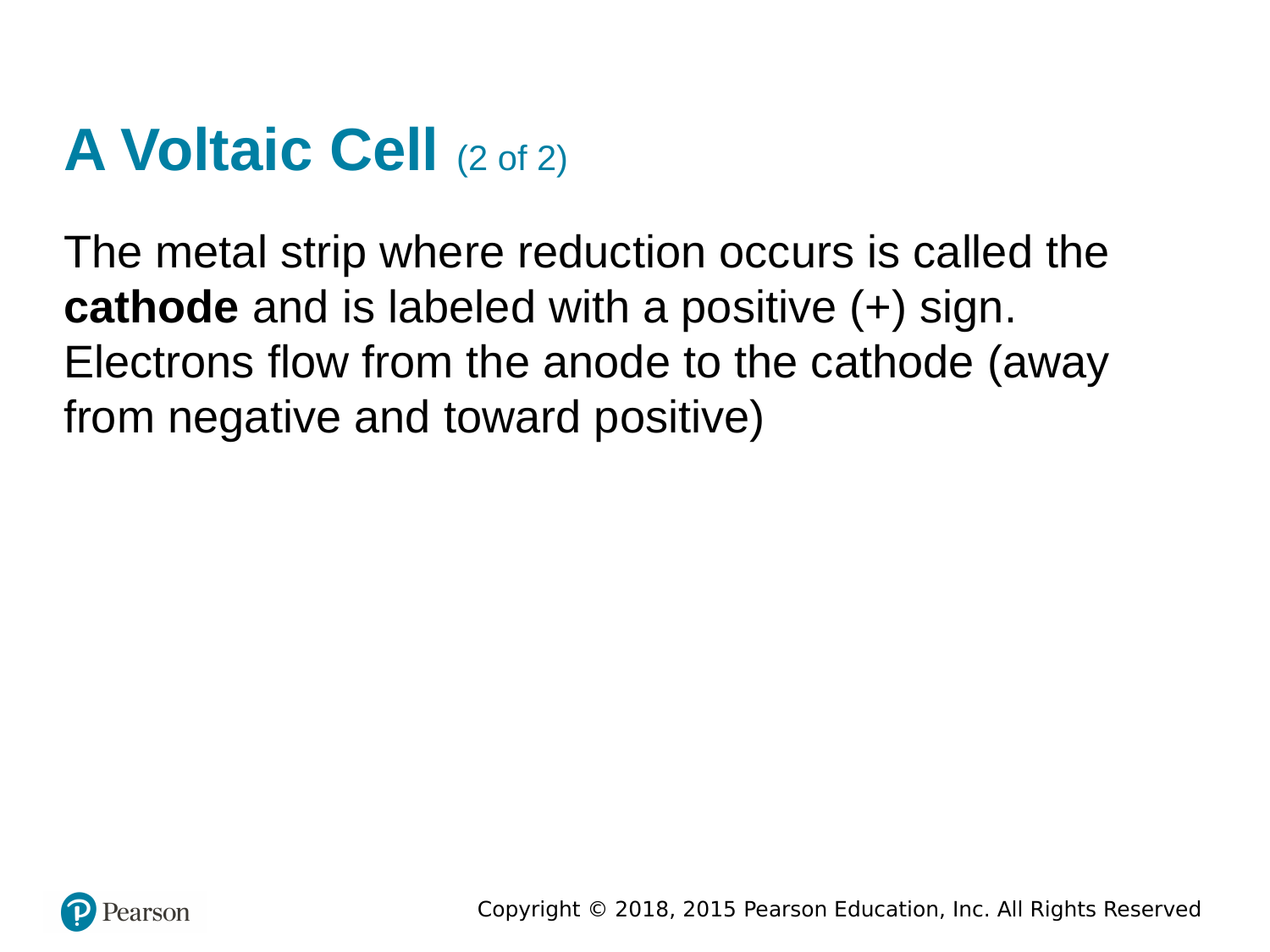

# A Voltaic Cell (2 of 2)
The metal strip where reduction occurs is called the cathode and is labeled with a positive (+) sign. Electrons flow from the anode to the cathode (away from negative and toward positive)